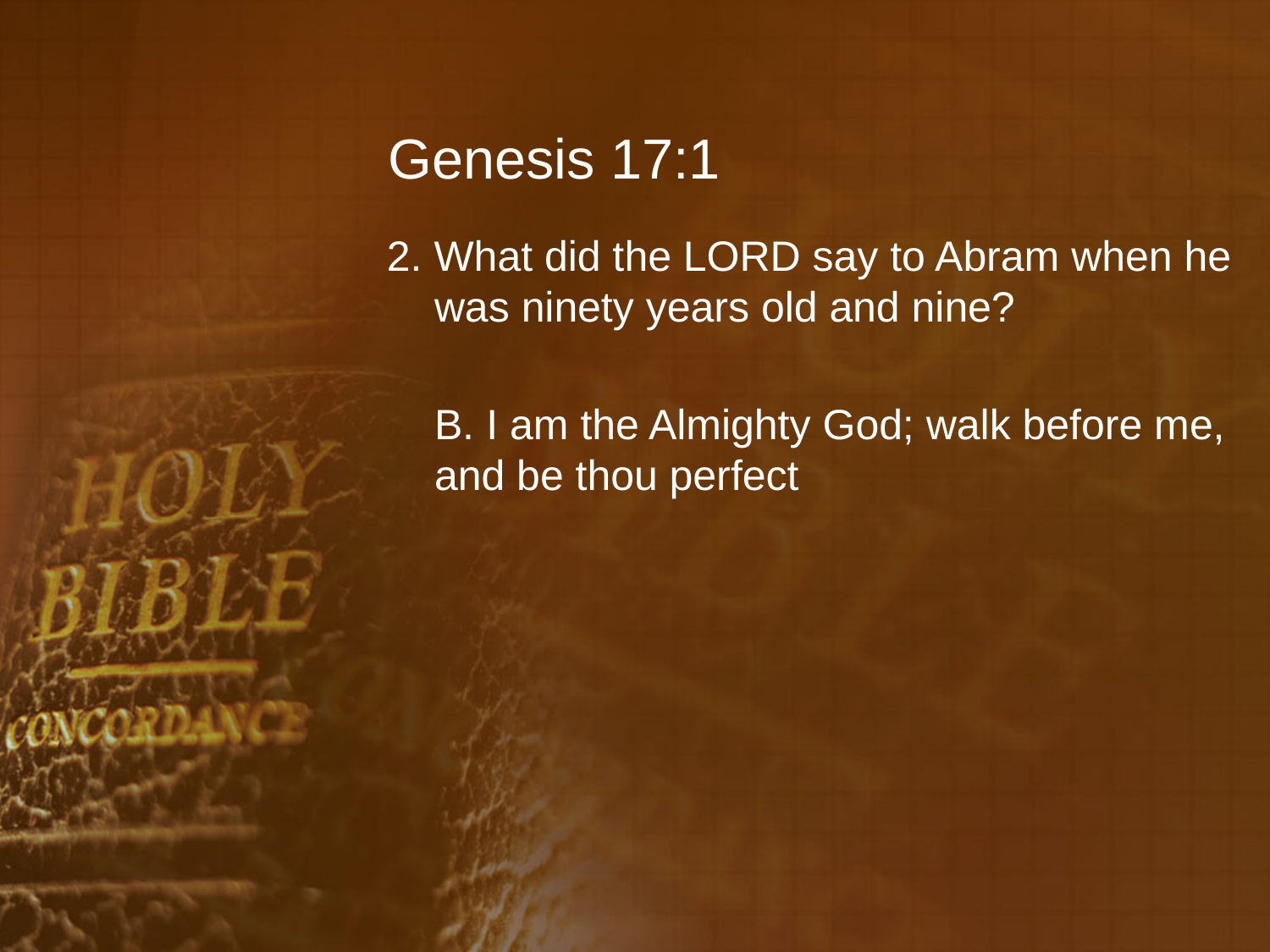

# Genesis 17:1
2. What did the LORD say to Abram when he was ninety years old and nine?

	B. I am the Almighty God; walk before me, and be thou perfect